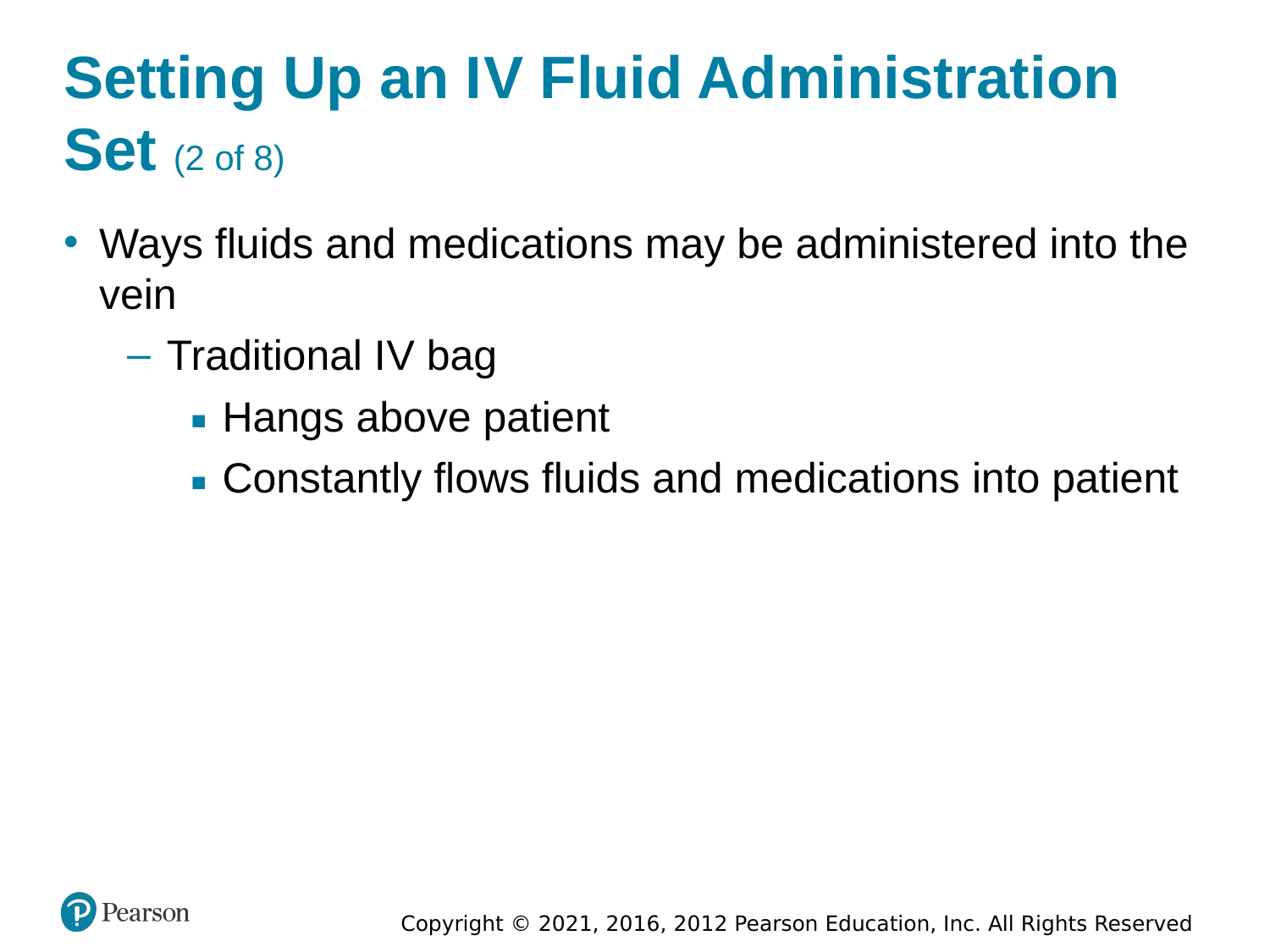

# Setting Up an I V Fluid Administration Set (2 of 8)
Ways fluids and medications may be administered into the vein
Traditional I V bag
Hangs above patient
Constantly flows fluids and medications into patient